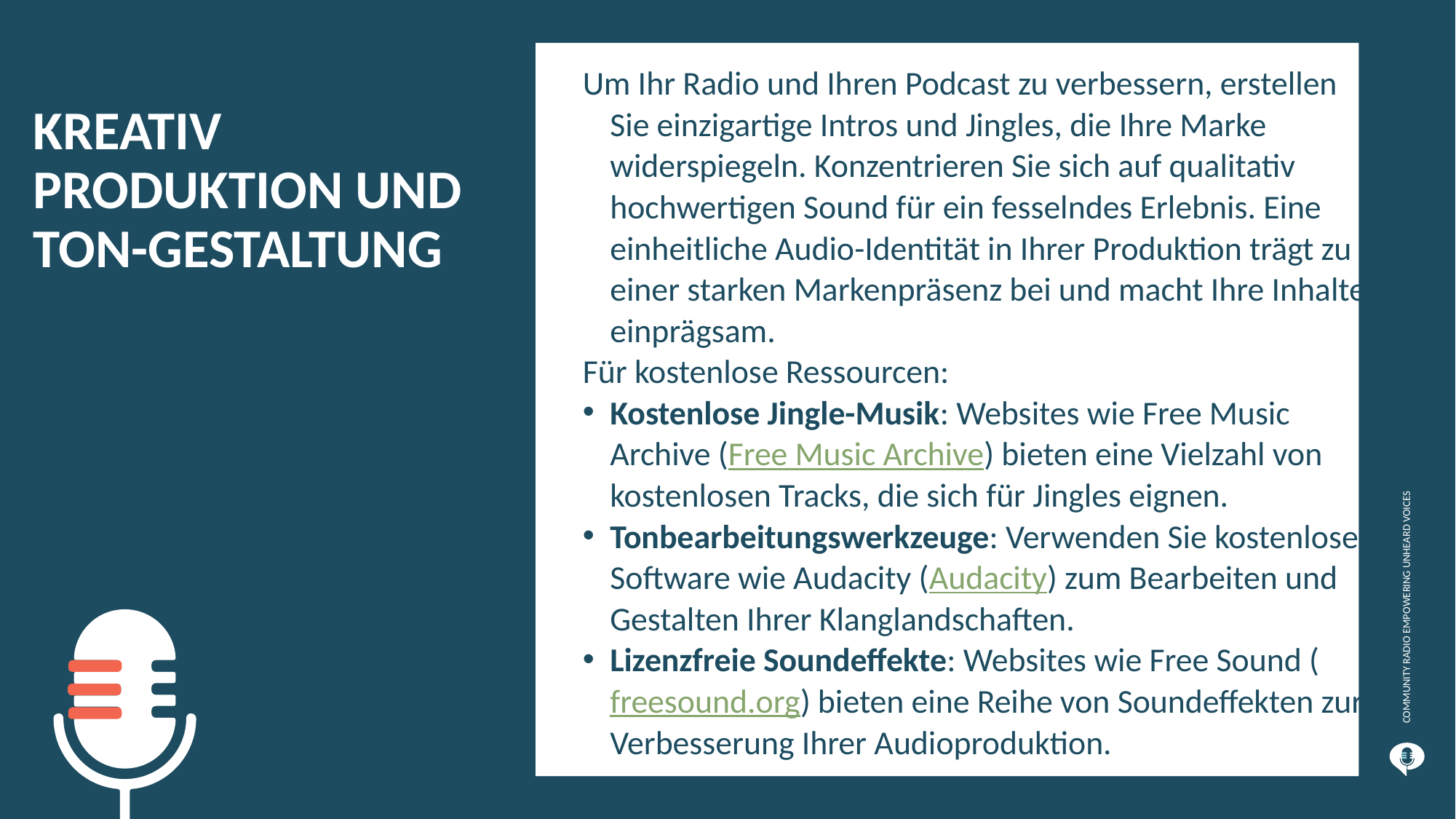

Um Ihr Radio und Ihren Podcast zu verbessern, erstellen Sie einzigartige Intros und Jingles, die Ihre Marke widerspiegeln. Konzentrieren Sie sich auf qualitativ hochwertigen Sound für ein fesselndes Erlebnis. Eine einheitliche Audio-Identität in Ihrer Produktion trägt zu einer starken Markenpräsenz bei und macht Ihre Inhalte einprägsam.
Für kostenlose Ressourcen:
Kostenlose Jingle-Musik: Websites wie Free Music Archive (Free Music Archive) bieten eine Vielzahl von kostenlosen Tracks, die sich für Jingles eignen.
Tonbearbeitungswerkzeuge: Verwenden Sie kostenlose Software wie Audacity (Audacity) zum Bearbeiten und Gestalten Ihrer Klanglandschaften.
Lizenzfreie Soundeffekte: Websites wie Free Sound (freesound.org) bieten eine Reihe von Soundeffekten zur Verbesserung Ihrer Audioproduktion.

KREATIV
PRODUKTION UND
TON-GESTALTUNG